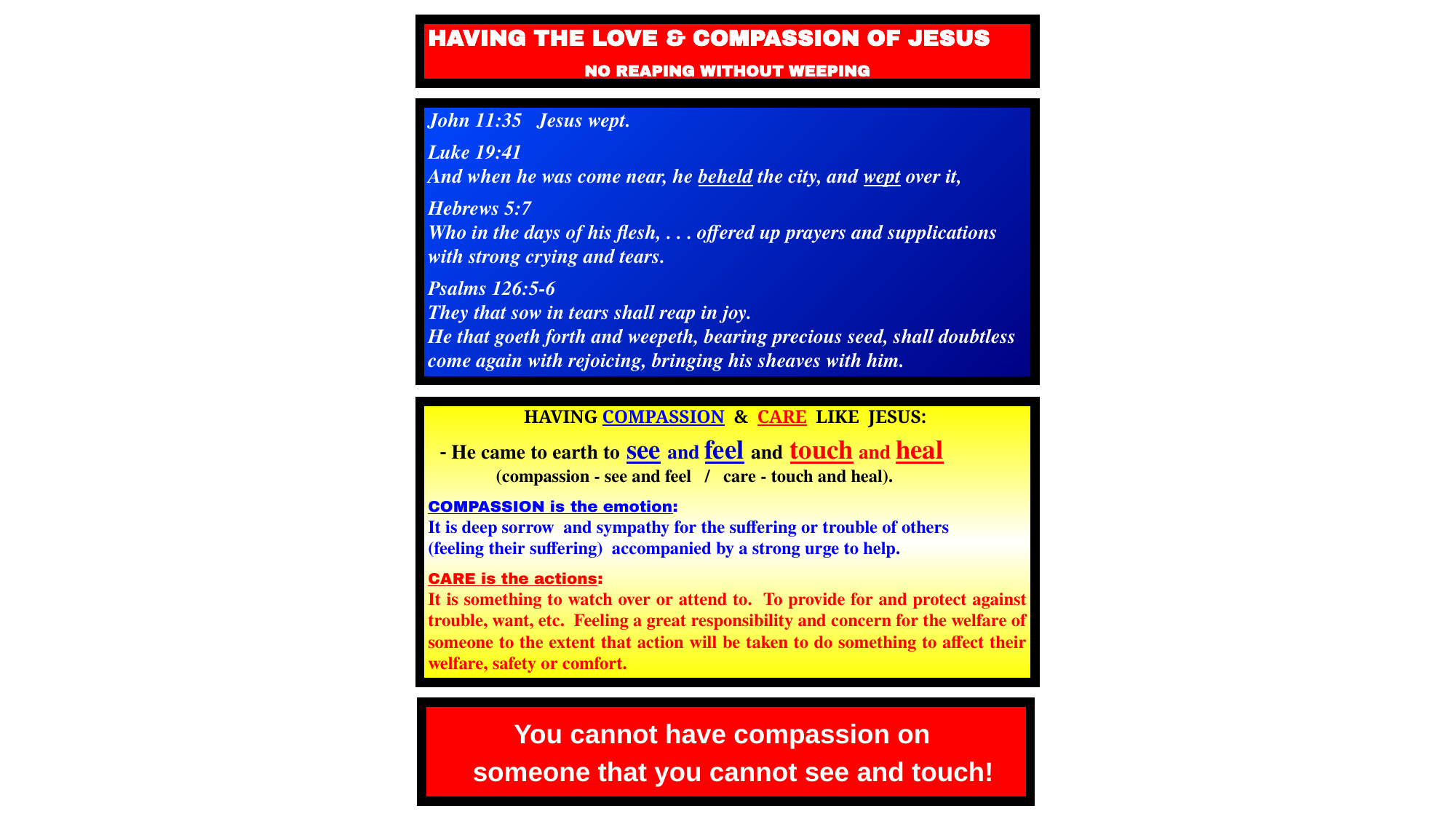

HAVING THE LOVE & COMPASSION OF JESUS

NO REAPING WITHOUT WEEPING
John 11:35   Jesus wept.

Luke 19:41
And when he was come near, he beheld the city, and wept over it,

Hebrews 5:7
Who in the days of his flesh, . . . offered up prayers and supplications with strong crying and tears.

Psalms 126:5-6
They that sow in tears shall reap in joy.
He that goeth forth and weepeth, bearing precious seed, shall doubtless come again with rejoicing, bringing his sheaves with him.

HAVING COMPASSION  &  CARE  LIKE  JESUS:

   - He came to earth to see and feel and touch and heal
                 (compassion - see and feel   /   care - touch and heal).

COMPASSION is the emotion:
It is deep sorrow  and sympathy for the suffering or trouble of others
(feeling their suffering)  accompanied by a strong urge to help.

CARE is the actions:
It is something to watch over or attend to.  To provide for and protect against trouble, want, etc.  Feeling a great responsibility and concern for the welfare of someone to the extent that action will be taken to do something to affect their welfare, safety or comfort.

You cannot have compassion on

  someone that you cannot see and touch!